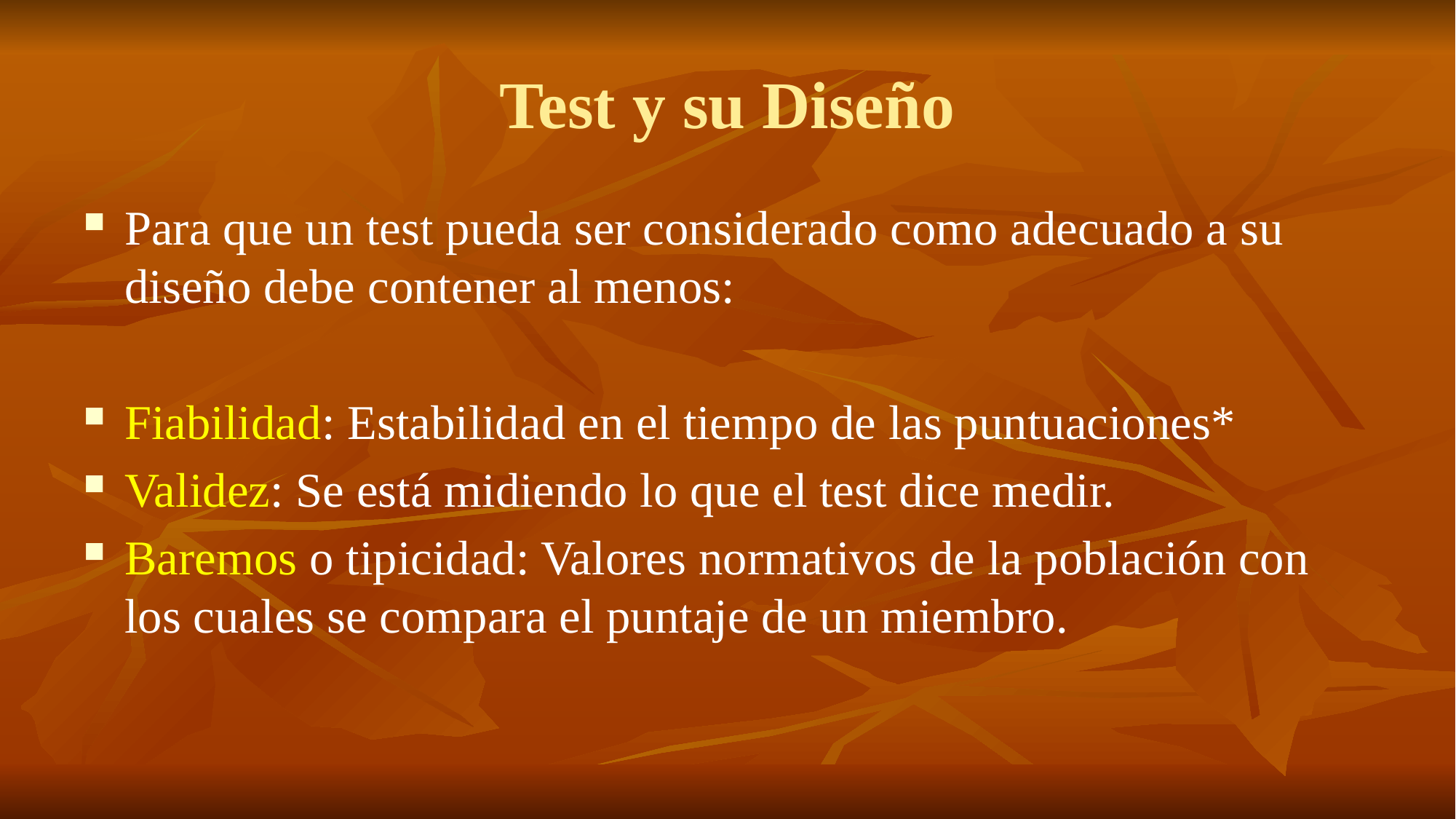

# Test y su Diseño
Para que un test pueda ser considerado como adecuado a su diseño debe contener al menos:

Fiabilidad: Estabilidad en el tiempo de las puntuaciones*
Validez: Se está midiendo lo que el test dice medir.
Baremos o tipicidad: Valores normativos de la población con los cuales se compara el puntaje de un miembro.